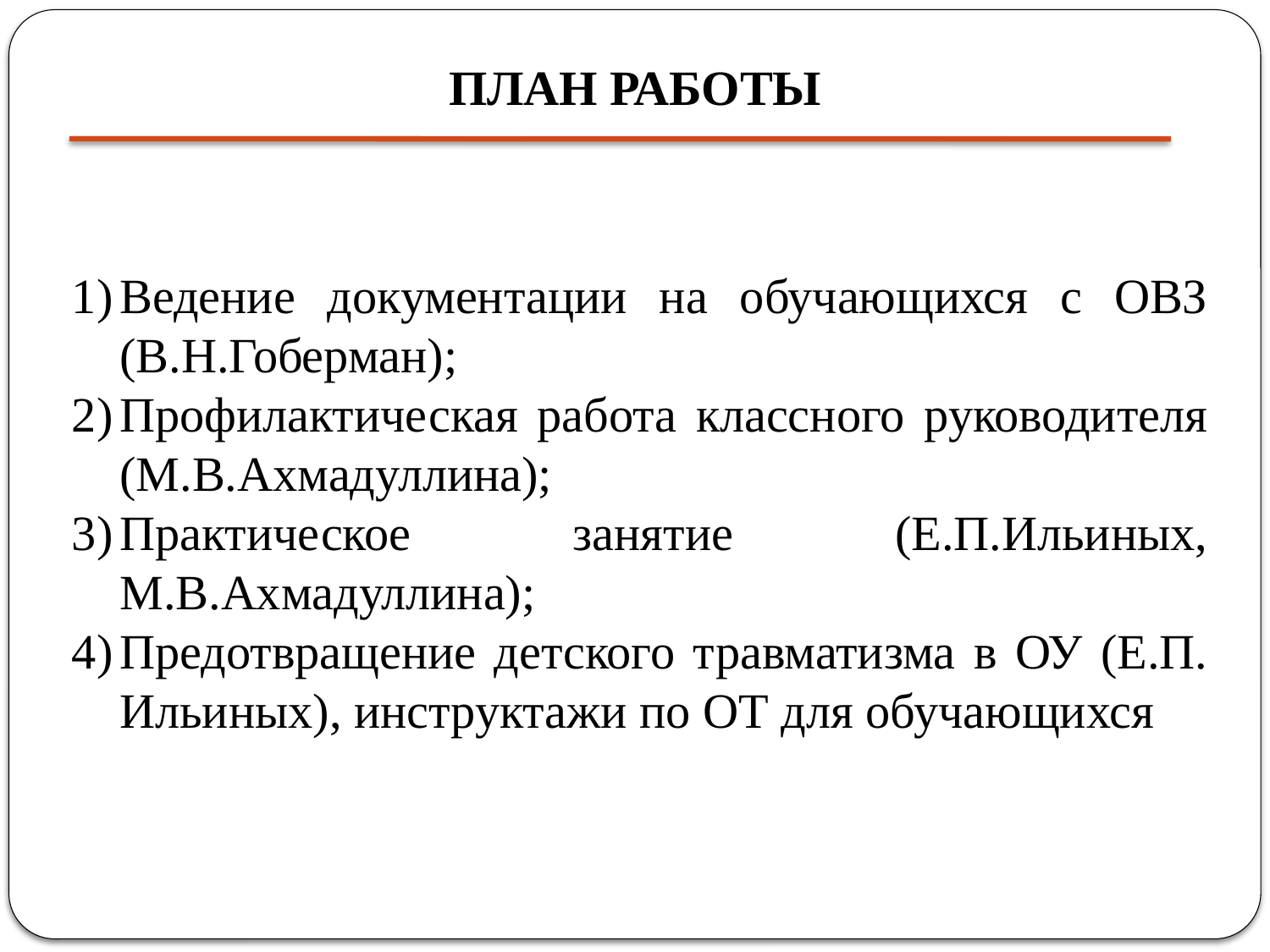

ПЛАН РАБОТЫ
Ведение документации на обучающихся с ОВЗ (В.Н.Гоберман);
Профилактическая работа классного руководителя (М.В.Ахмадуллина);
Практическое занятие (Е.П.Ильиных, М.В.Ахмадуллина);
Предотвращение детского травматизма в ОУ (Е.П. Ильиных), инструктажи по ОТ для обучающихся